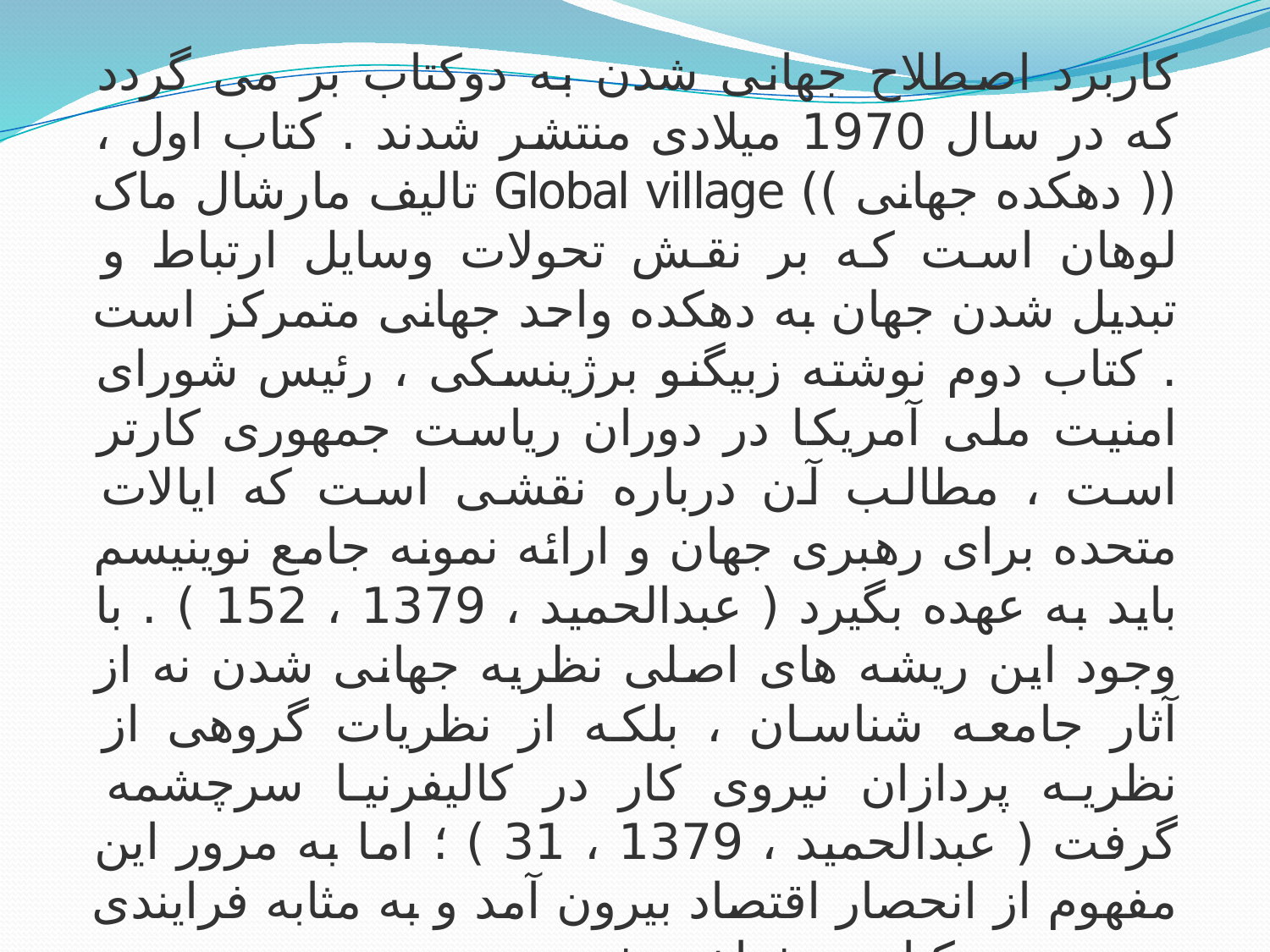

کاربرد اصطلاح جهانی شدن به دوکتاب بر می گردد که در سال 1970 میلادی منتشر شدند . کتاب اول ، (( دهکده جهانی )) Global village تالیف مارشال ماک لوهان است که بر نقش تحولات وسایل ارتباط و تبدیل شدن جهان به دهکده واحد جهانی متمرکز است . کتاب دوم نوشته زبیگنو برژینسکی ، رئیس شورای امنیت ملی آمریکا در دوران ریاست جمهوری کارتر است ، مطالب آن درباره نقشی است که ایالات متحده برای رهبری جهان و ارائه نمونه جامع نوینیسم باید به عهده بگیرد ( عبدالحمید ، 1379 ، 152 ) . با وجود این ریشه های اصلی نظریه جهانی شدن نه از آثار جامعه شناسان ، بلکه از نظریات گروهی از نظریه پردازان نیروی کار در کالیفرنیا سرچشمه گرفت ( عبدالحمید ، 1379 ، 31 ) ؛ اما به مرور این مفهوم از انحصار اقتصاد بیرون آمد و به مثابه فرایندی منسجم و یکپارچه شناخته شد.